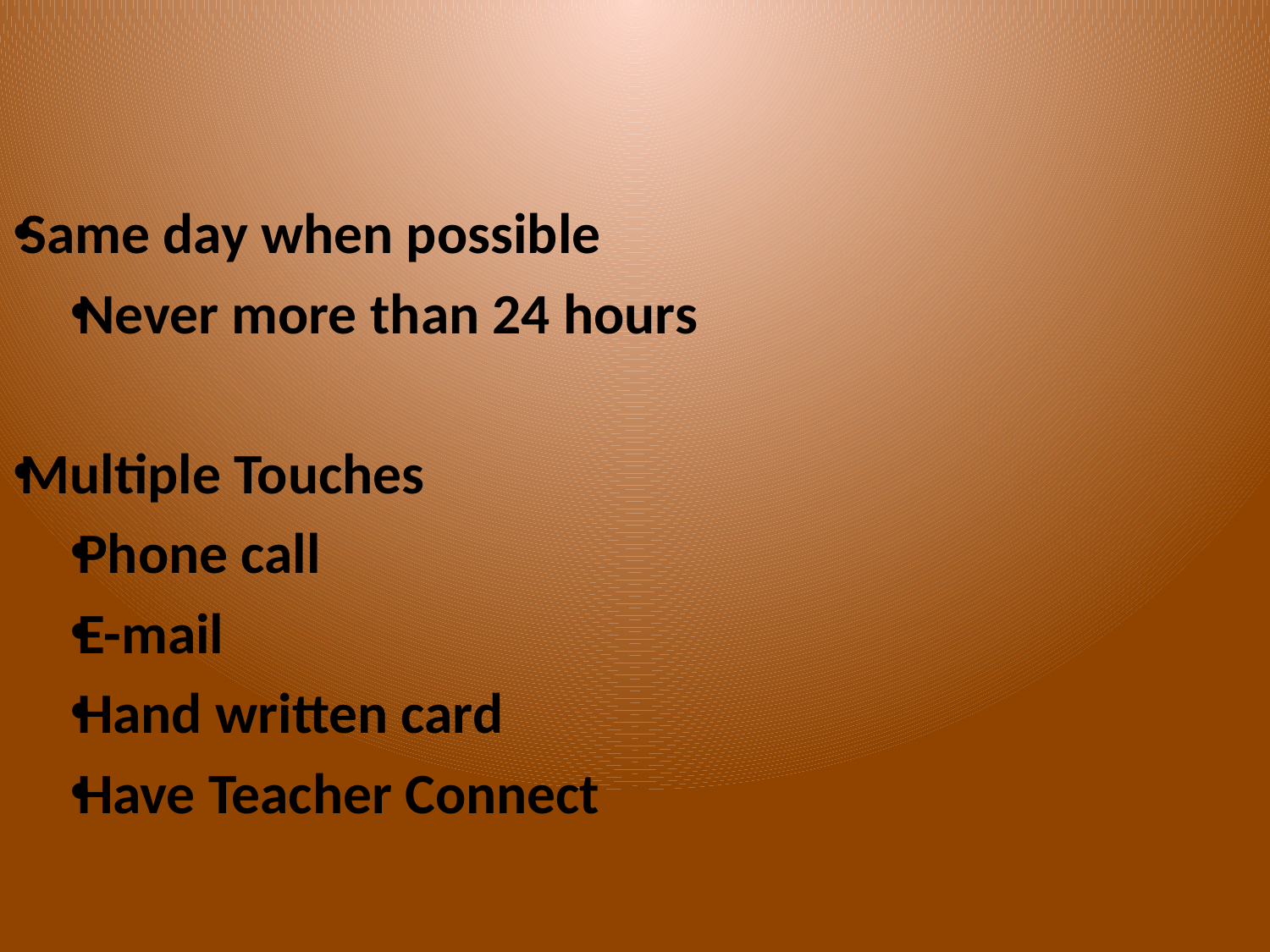

Same day when possible
Never more than 24 hours

Multiple Touches
Phone call
E-mail
Hand written card
Have Teacher Connect